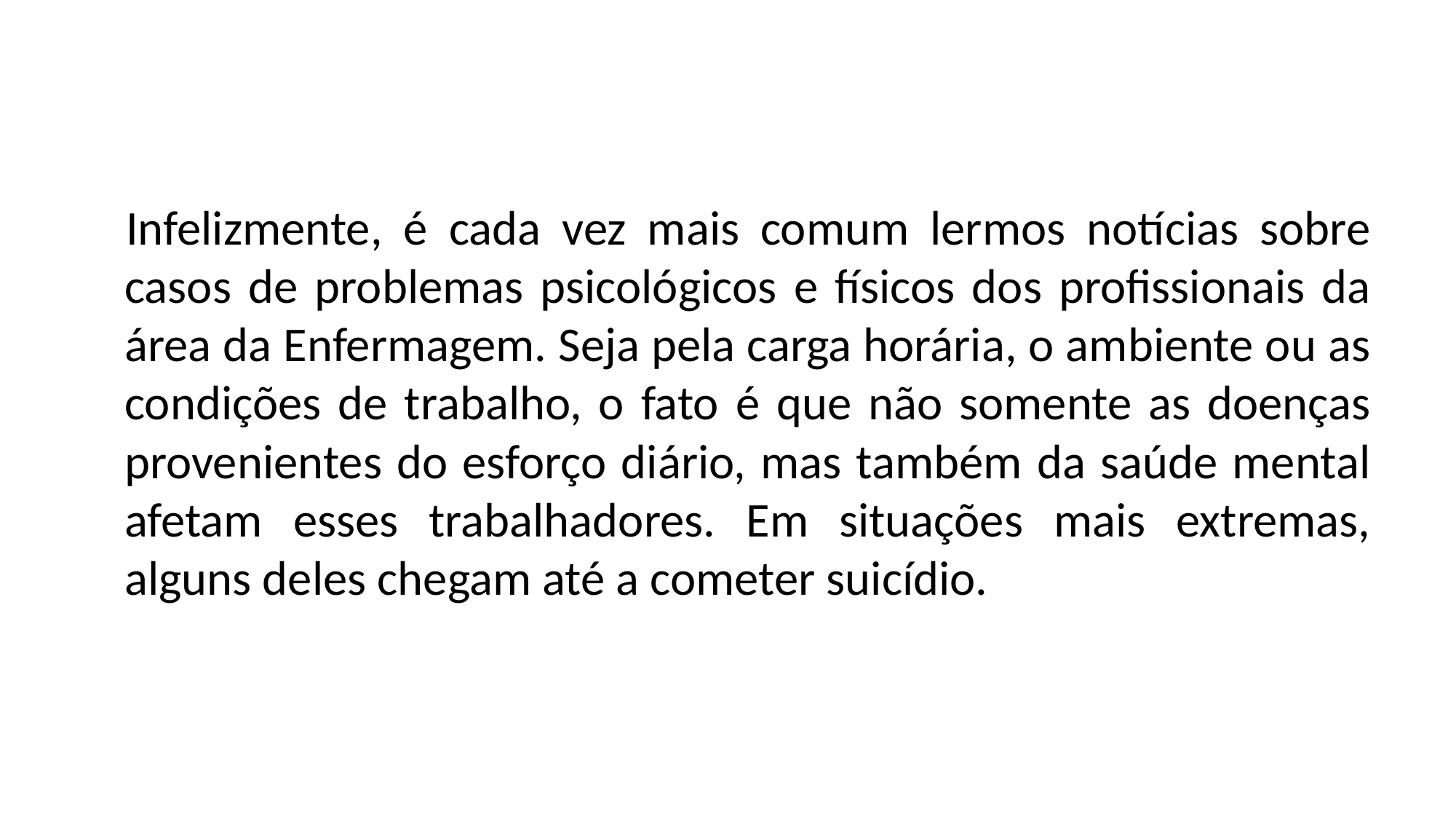

Infelizmente, é cada vez mais comum lermos notícias sobre casos de problemas psicológicos e físicos dos profissionais da área da Enfermagem. Seja pela carga horária, o ambiente ou as condições de trabalho, o fato é que não somente as doenças provenientes do esforço diário, mas também da saúde mental afetam esses trabalhadores. Em situações mais extremas, alguns deles chegam até a cometer suicídio.